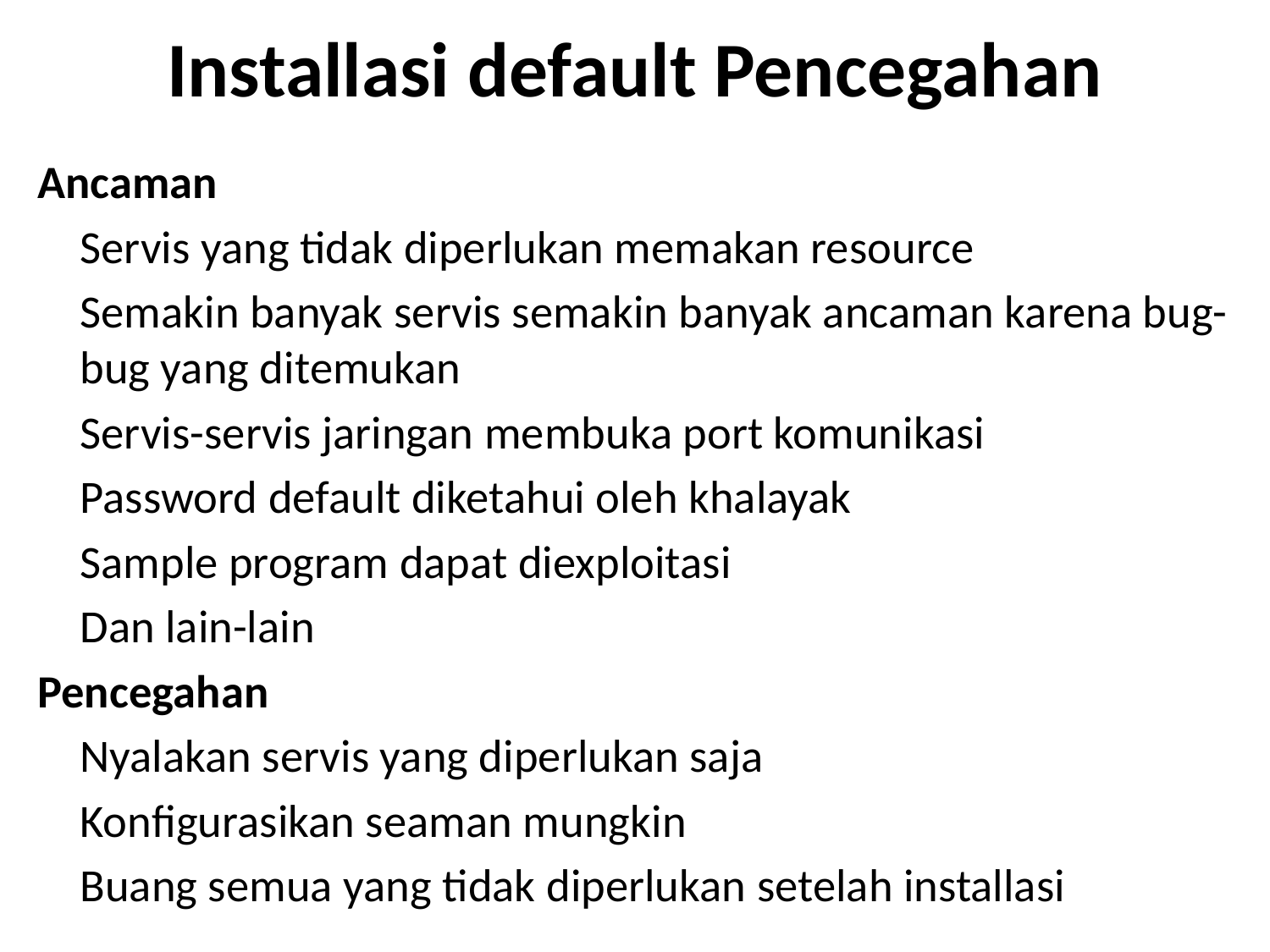

# Installasi default Pencegahan
Ancaman
	Servis yang tidak diperlukan memakan resource
	Semakin banyak servis semakin banyak ancaman karena bug-bug yang ditemukan
	Servis-servis jaringan membuka port komunikasi
	Password default diketahui oleh khalayak
	Sample program dapat diexploitasi
	Dan lain-lain
Pencegahan
	Nyalakan servis yang diperlukan saja
	Konfigurasikan seaman mungkin
	Buang semua yang tidak diperlukan setelah installasi